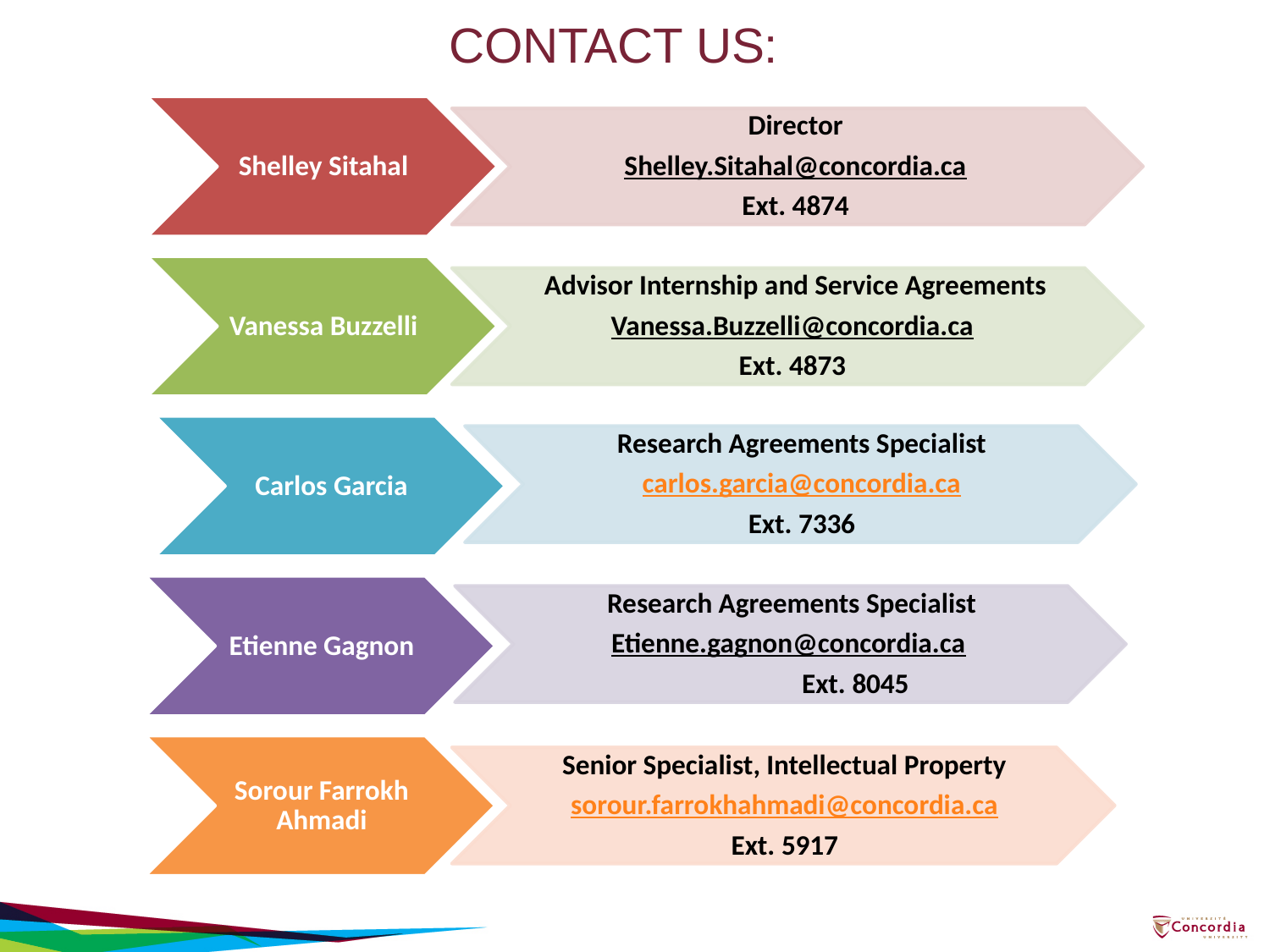

# CONTACT US:
Shelley Sitahal
Director
Shelley.Sitahal@concordia.ca
Ext. 4874
Vanessa Buzzelli
Advisor Internship and Service Agreements
Vanessa.Buzzelli@concordia.ca
Ext. 4873
Etienne Gagnon
Research Agreements Specialist
Etienne.gagnon@concordia.ca
	Ext. 8045
Carlos Garcia
Research Agreements Specialist
carlos.garcia@concordia.ca
Ext. 7336
Sorour Farrokh Ahmadi
Senior Specialist, Intellectual Property
sorour.farrokhahmadi@concordia.ca
Ext. 5917